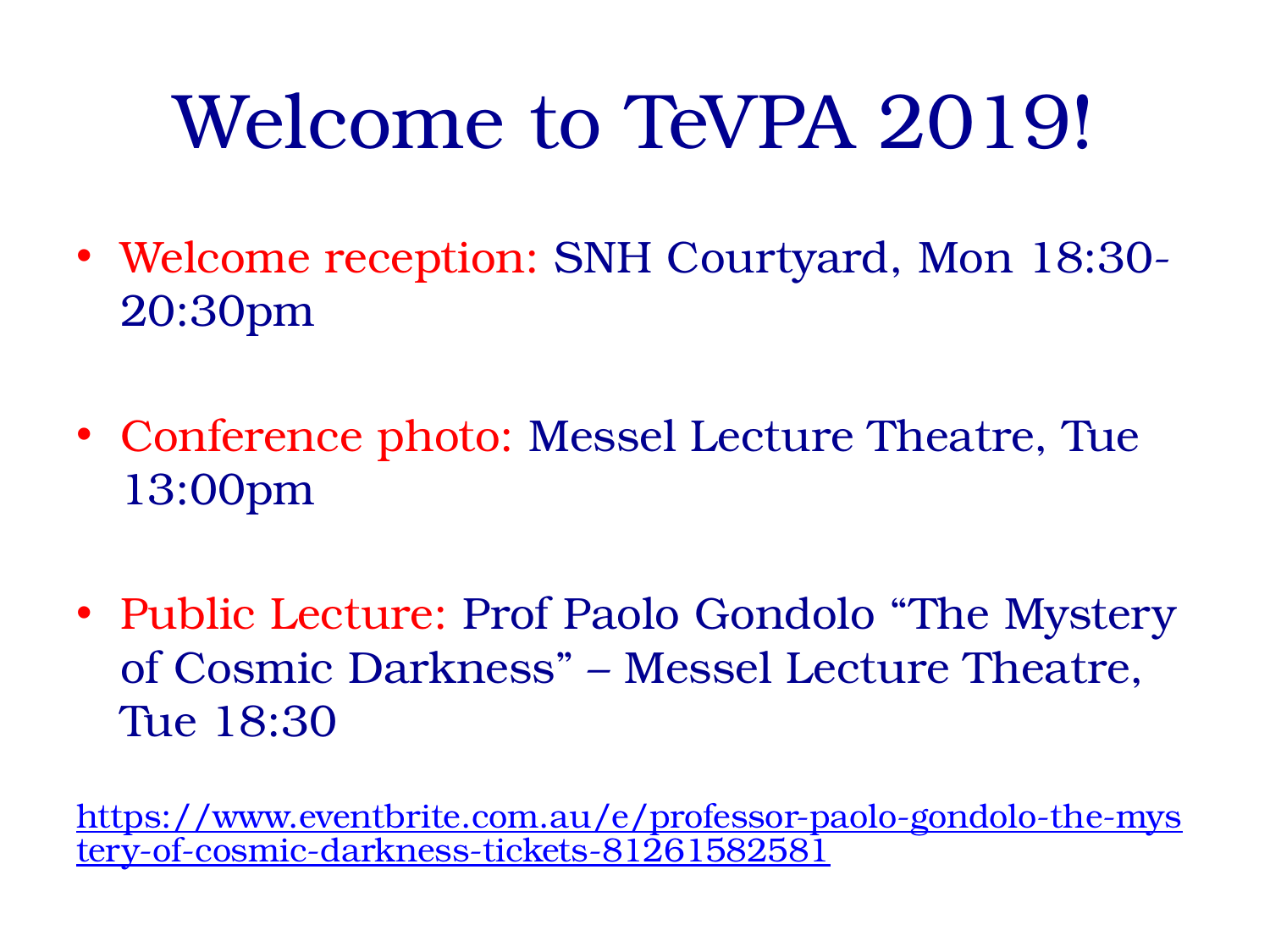

# Welcome to TeVPA 2019!
Welcome reception: SNH Courtyard, Mon 18:30-20:30pm

Conference photo: Messel Lecture Theatre, Tue 13:00pm

Public Lecture: Prof Paolo Gondolo “The Mystery of Cosmic Darkness” – Messel Lecture Theatre, Tue 18:30

https://www.eventbrite.com.au/e/professor-paolo-gondolo-the-mystery-of-cosmic-darkness-tickets-81261582581